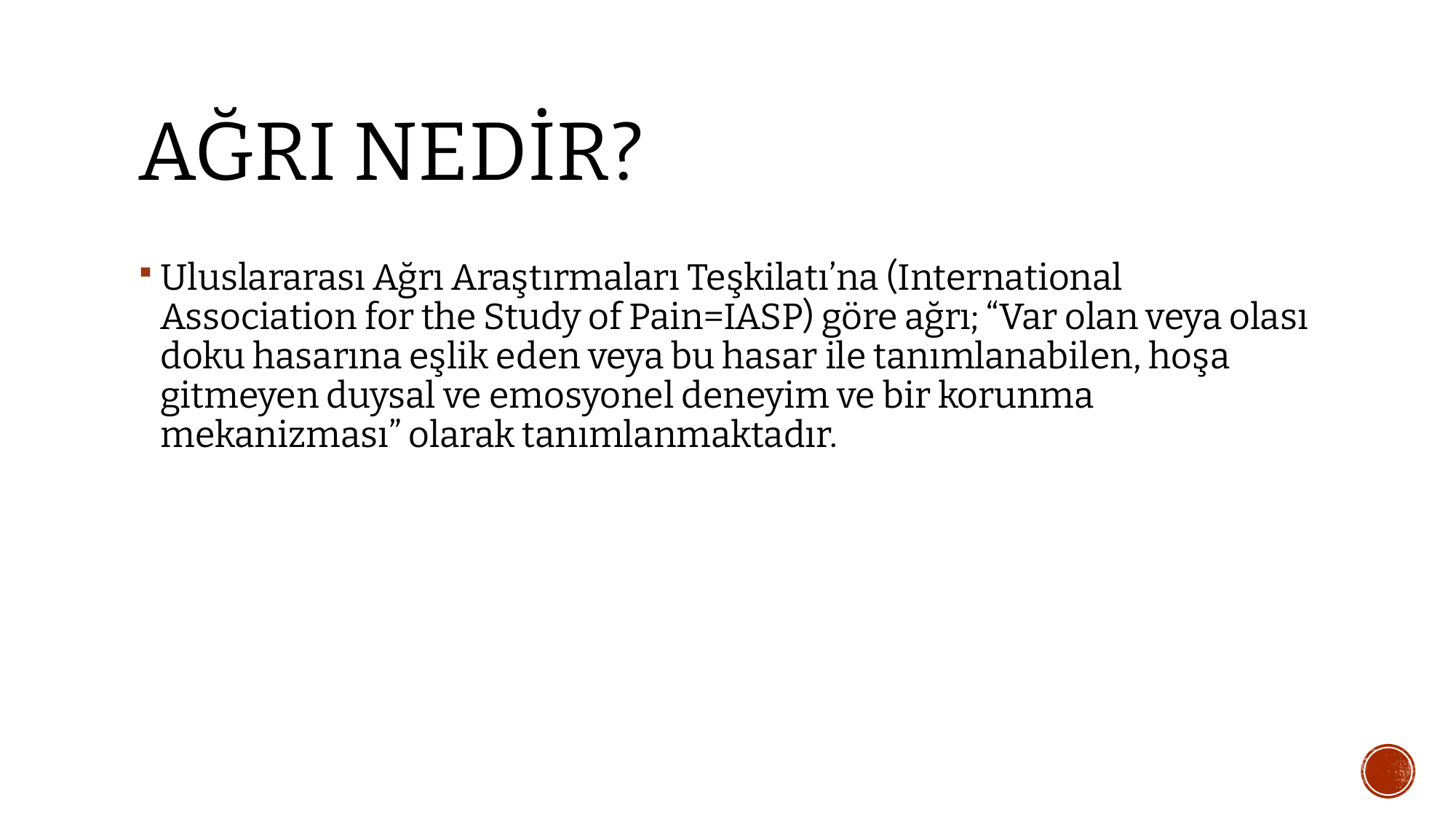

# Ağrı nedir?
Uluslararası Ağrı Araştırmaları Teşkilatı’na (International Association for the Study of Pain=IASP) göre ağrı; “Var olan veya olası doku hasarına eşlik eden veya bu hasar ile tanımlanabilen, hoşa gitmeyen duysal ve emosyonel deneyim ve bir korunma mekanizması” olarak tanımlanmaktadır.